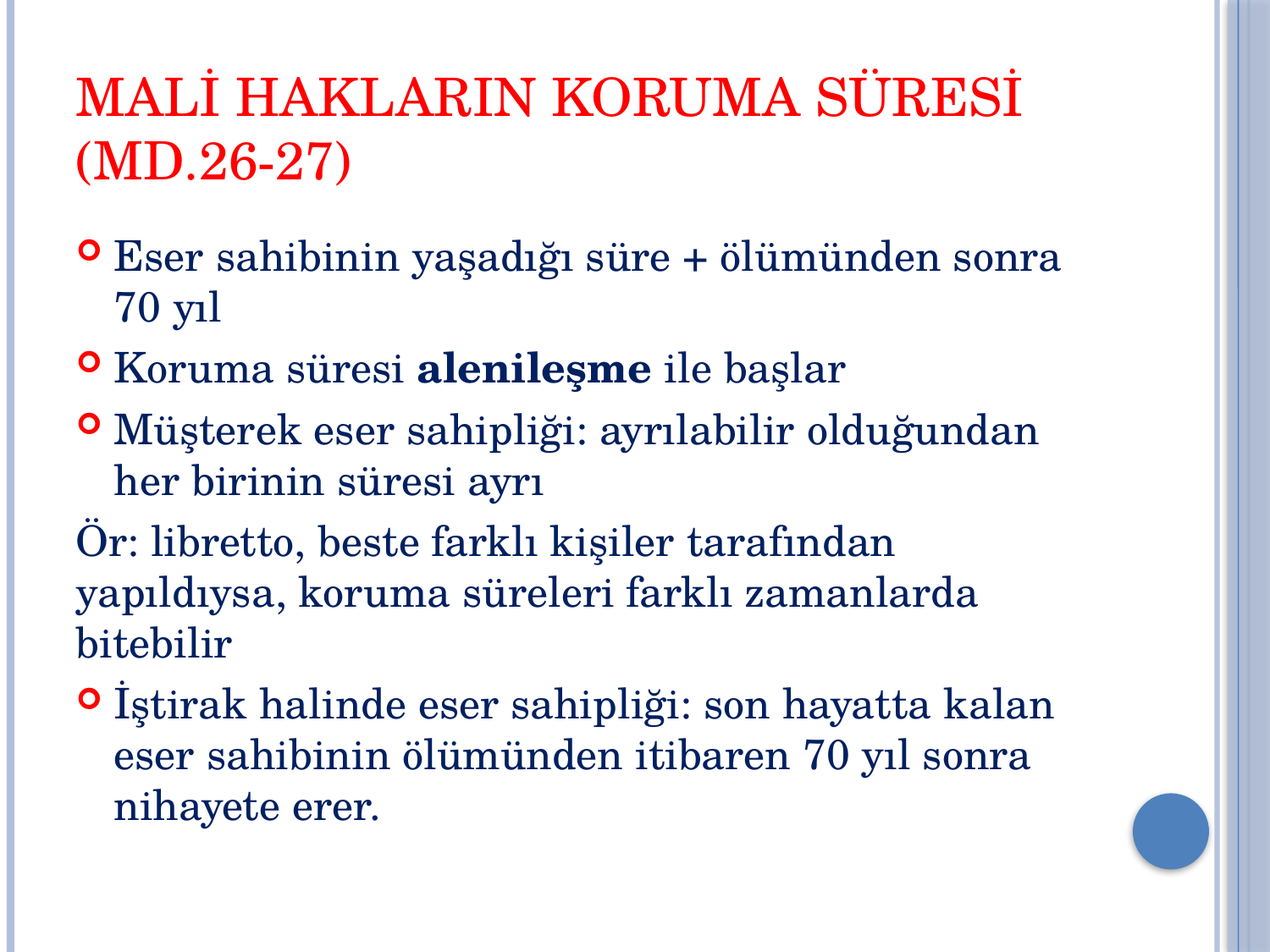

# Mali hakların Koruma Süresi (md.26-27)
Eser sahibinin yaşadığı süre + ölümünden sonra 70 yıl
Koruma süresi alenileşme ile başlar
Müşterek eser sahipliği: ayrılabilir olduğundan her birinin süresi ayrı
Ör: libretto, beste farklı kişiler tarafından yapıldıysa, koruma süreleri farklı zamanlarda bitebilir
İştirak halinde eser sahipliği: son hayatta kalan eser sahibinin ölümünden itibaren 70 yıl sonra nihayete erer.